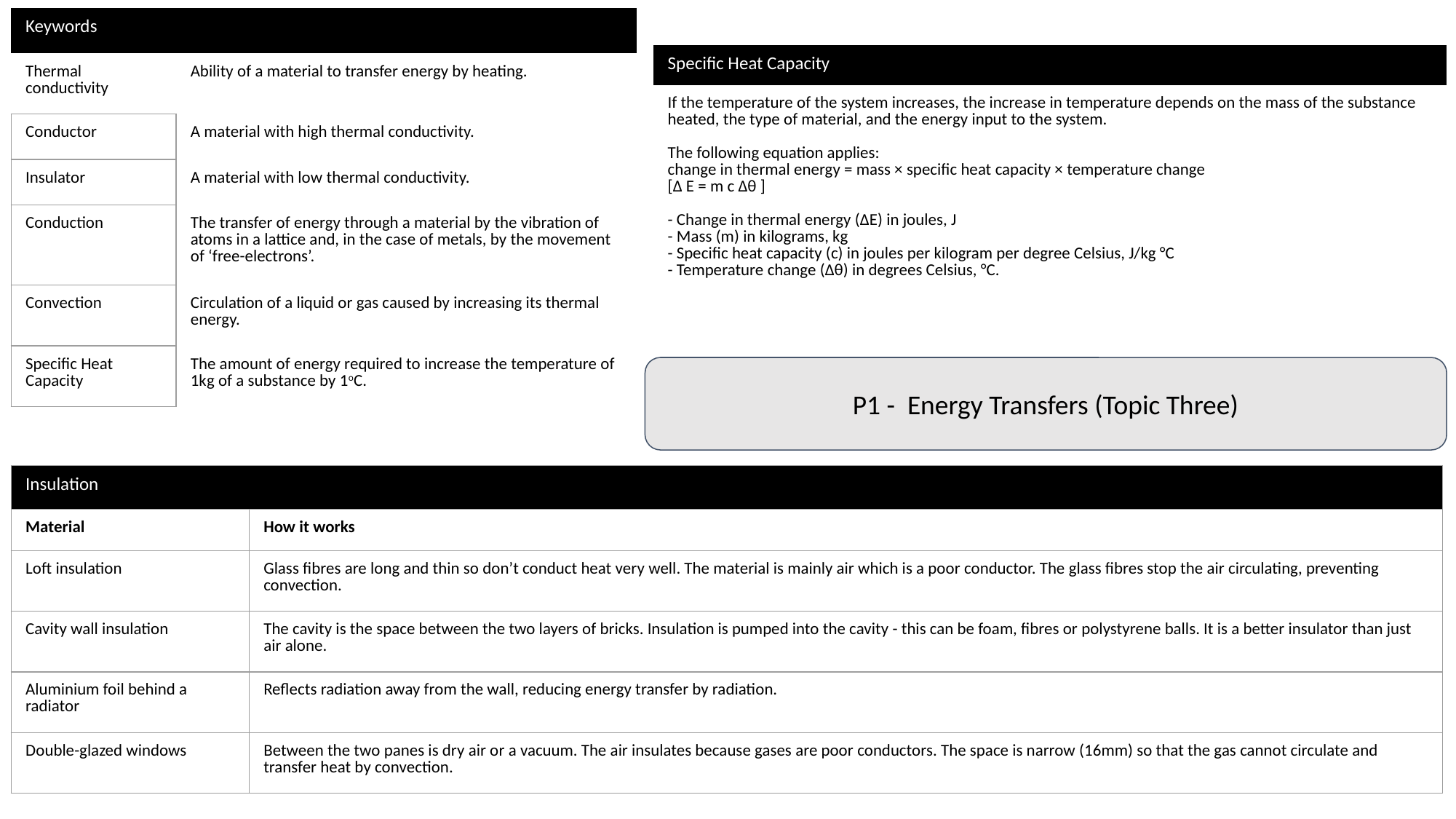

| Keywords |  |
| --- | --- |
| Thermal conductivity | Ability of a material to transfer energy by heating. |
| Conductor | A material with high thermal conductivity. |
| Insulator | A material with low thermal conductivity. |
| Conduction | The transfer of energy through a material by the vibration of atoms in a lattice and, in the case of metals, by the movement of ‘free-electrons’. |
| Convection | Circulation of a liquid or gas caused by increasing its thermal energy. |
| Specific Heat Capacity | The amount of energy required to increase the temperature of 1kg of a substance by 1oC. |
| Specific Heat Capacity |
| --- |
| If the temperature of the system increases, the increase in temperature depends on the mass of the substance heated, the type of material, and the energy input to the system. The following equation applies: change in thermal energy = mass × specific heat capacity × temperature change [Δ E = m c Δθ ] - Change in thermal energy (ΔE) in joules, J - Mass (m) in kilograms, kg - Specific heat capacity (c) in joules per kilogram per degree Celsius, J/kg °C - Temperature change (Δθ) in degrees Celsius, °C. |
P1 -  Energy Transfers (Topic Three)
| Insulation |  |
| --- | --- |
| Material | How it works |
| Loft insulation | Glass fibres are long and thin so don’t conduct heat very well. The material is mainly air which is a poor conductor. The glass fibres stop the air circulating, preventing convection. |
| Cavity wall insulation | The cavity is the space between the two layers of bricks. Insulation is pumped into the cavity - this can be foam, fibres or polystyrene balls. It is a better insulator than just air alone. |
| Aluminium foil behind a radiator | Reflects radiation away from the wall, reducing energy transfer by radiation. |
| Double-glazed windows | Between the two panes is dry air or a vacuum. The air insulates because gases are poor conductors. The space is narrow (16mm) so that the gas cannot circulate and transfer heat by convection. |